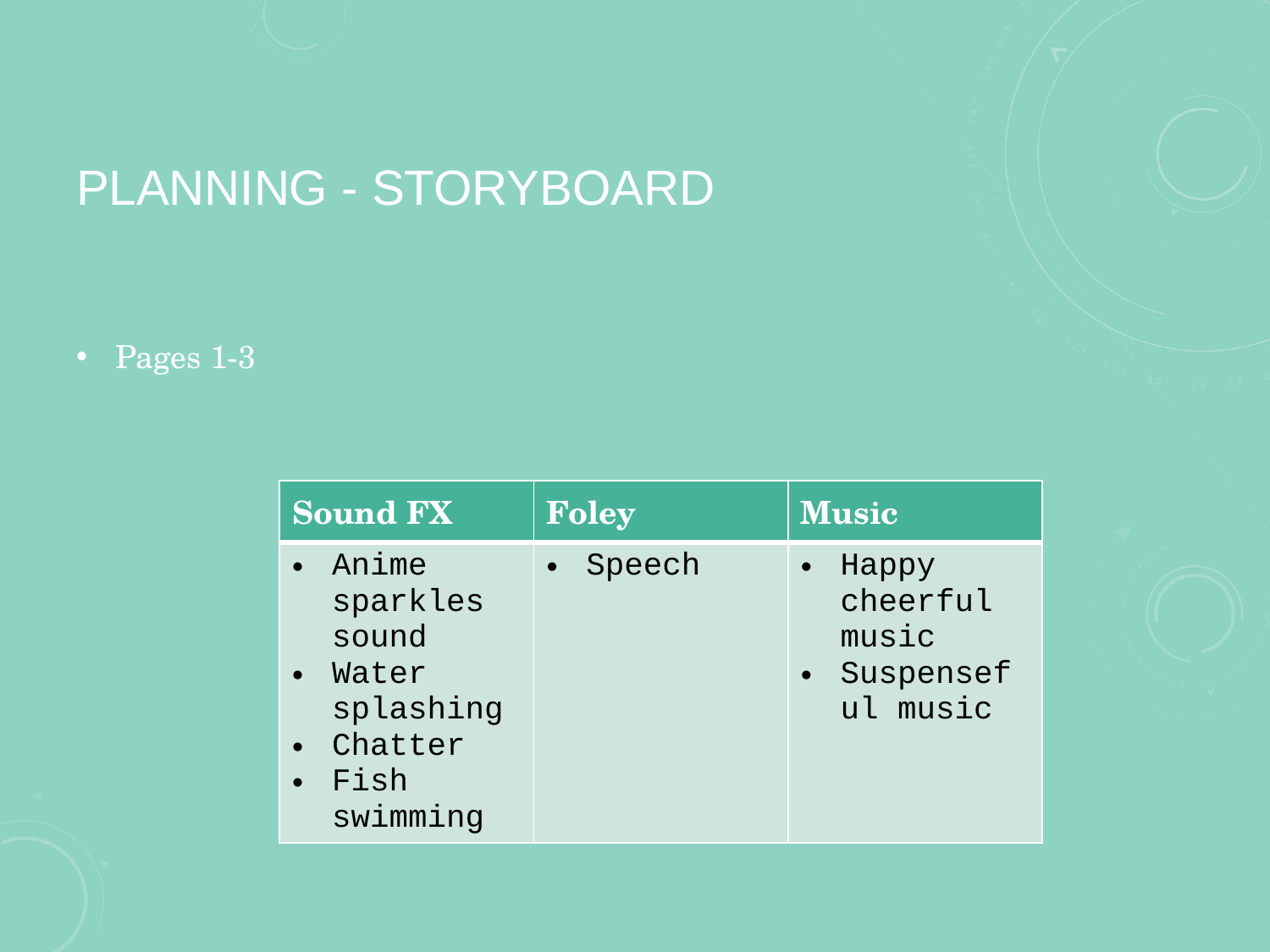

# Planning - Storyboard
Pages 1-3

| Sound FX | Foley | Music |
| --- | --- | --- |
| Anime sparkles sound Water splashing Chatter Fish swimming | Speech | Happy cheerful music Suspenseful music |